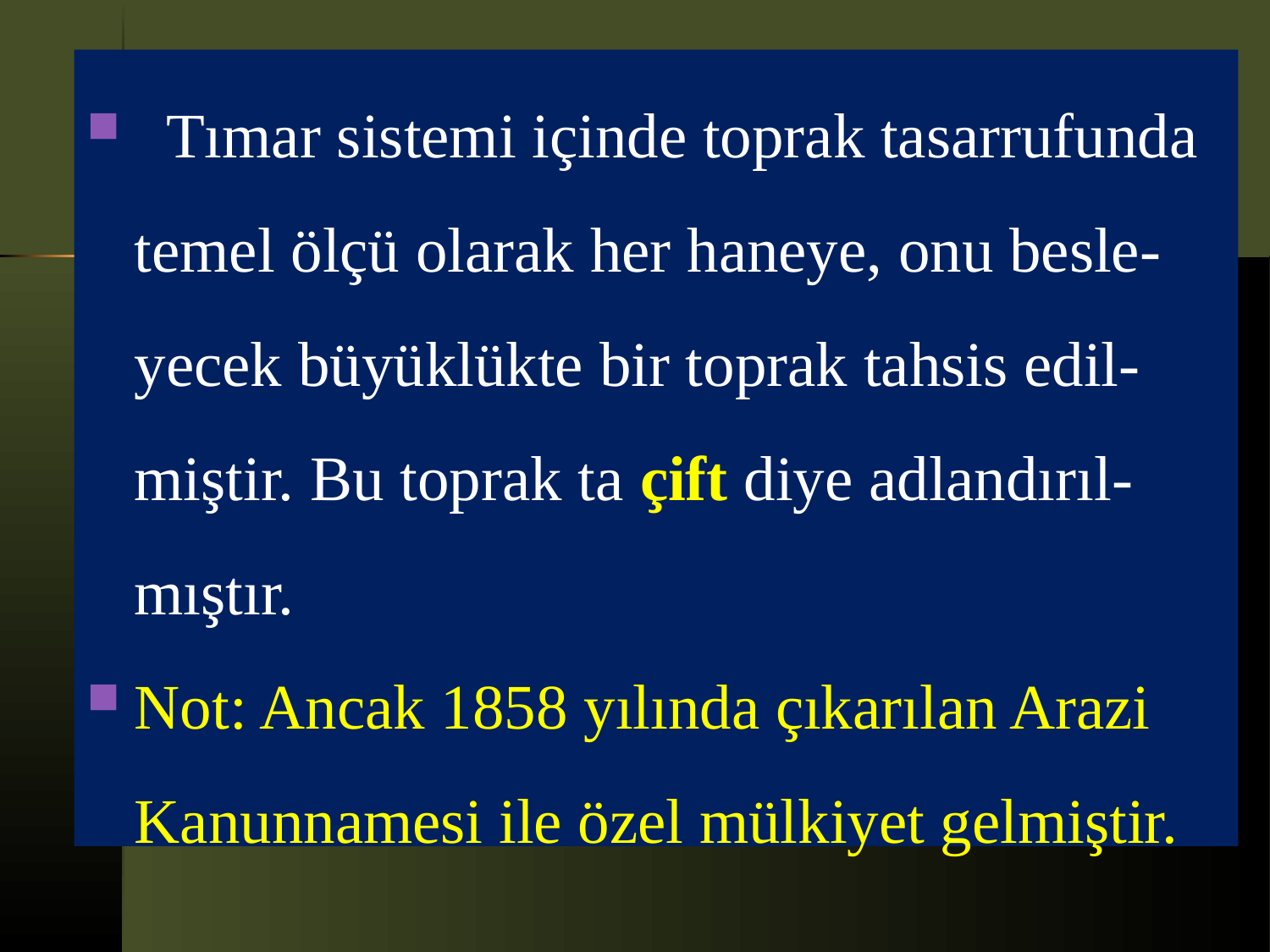

Tımar sistemi içinde toprak tasarrufunda temel ölçü olarak her haneye, onu besle-yecek büyüklükte bir toprak tahsis edil-miştir. Bu toprak ta çift diye adlandırıl-mıştır.
Not: Ancak 1858 yılında çıkarılan Arazi Kanunnamesi ile özel mülkiyet gelmiştir.